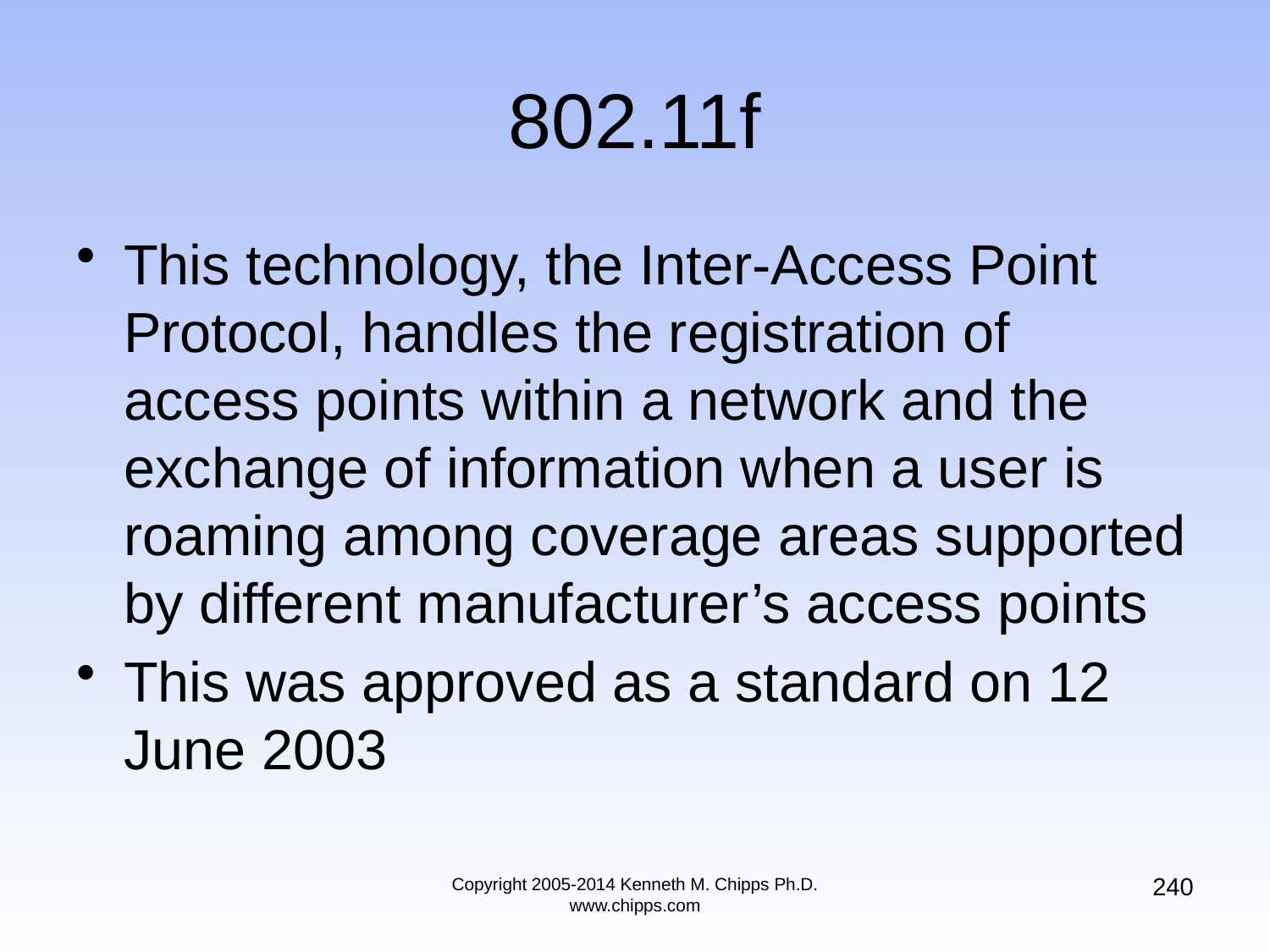

# 802.11f
This technology, the Inter-Access Point Protocol, handles the registration of access points within a network and the exchange of information when a user is roaming among coverage areas supported by different manufacturer’s access points
This was approved as a standard on 12 June 2003
240
Copyright 2005-2014 Kenneth M. Chipps Ph.D. www.chipps.com